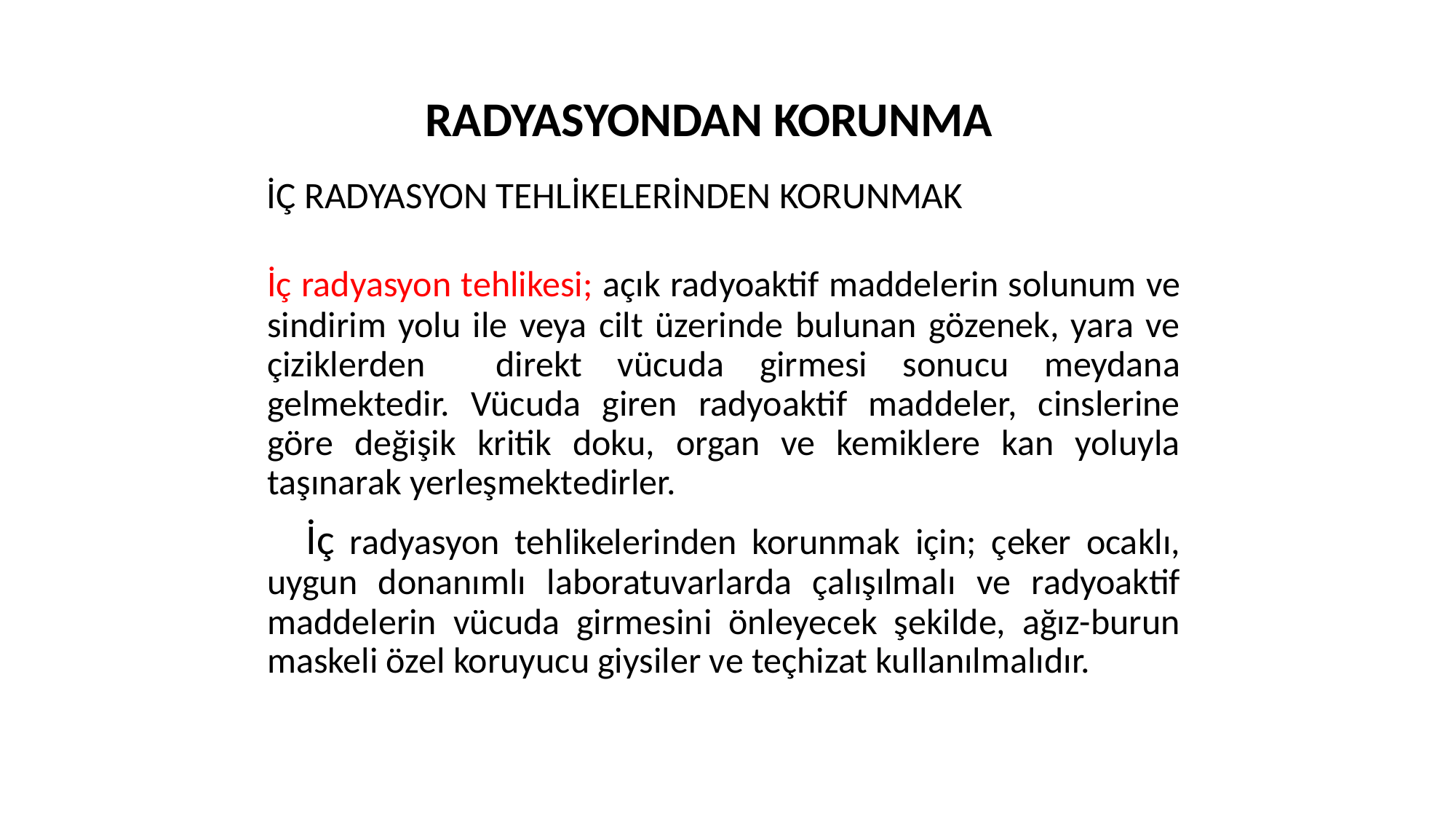

RADYASYONDAN KORUNMA
 İÇ RADYASYON TEHLİKELERİNDEN KORUNMAK
	İç radyasyon tehlikesi; açık radyoaktif maddelerin solunum ve sindirim yolu ile veya cilt üzerinde bulunan gözenek, yara ve çiziklerden  direkt vücuda girmesi sonucu meydana gelmektedir. Vücuda giren radyoaktif maddeler, cinslerine göre değişik kritik doku, organ ve kemiklere kan yoluyla taşınarak yerleşmektedirler.
    İç radyasyon tehlikelerinden korunmak için; çeker ocaklı, uygun donanımlı laboratuvarlarda çalışılmalı ve radyoaktif maddelerin vücuda girmesini önleyecek şekilde, ağız-burun maskeli özel koruyucu giysiler ve teçhizat kullanılmalıdır.